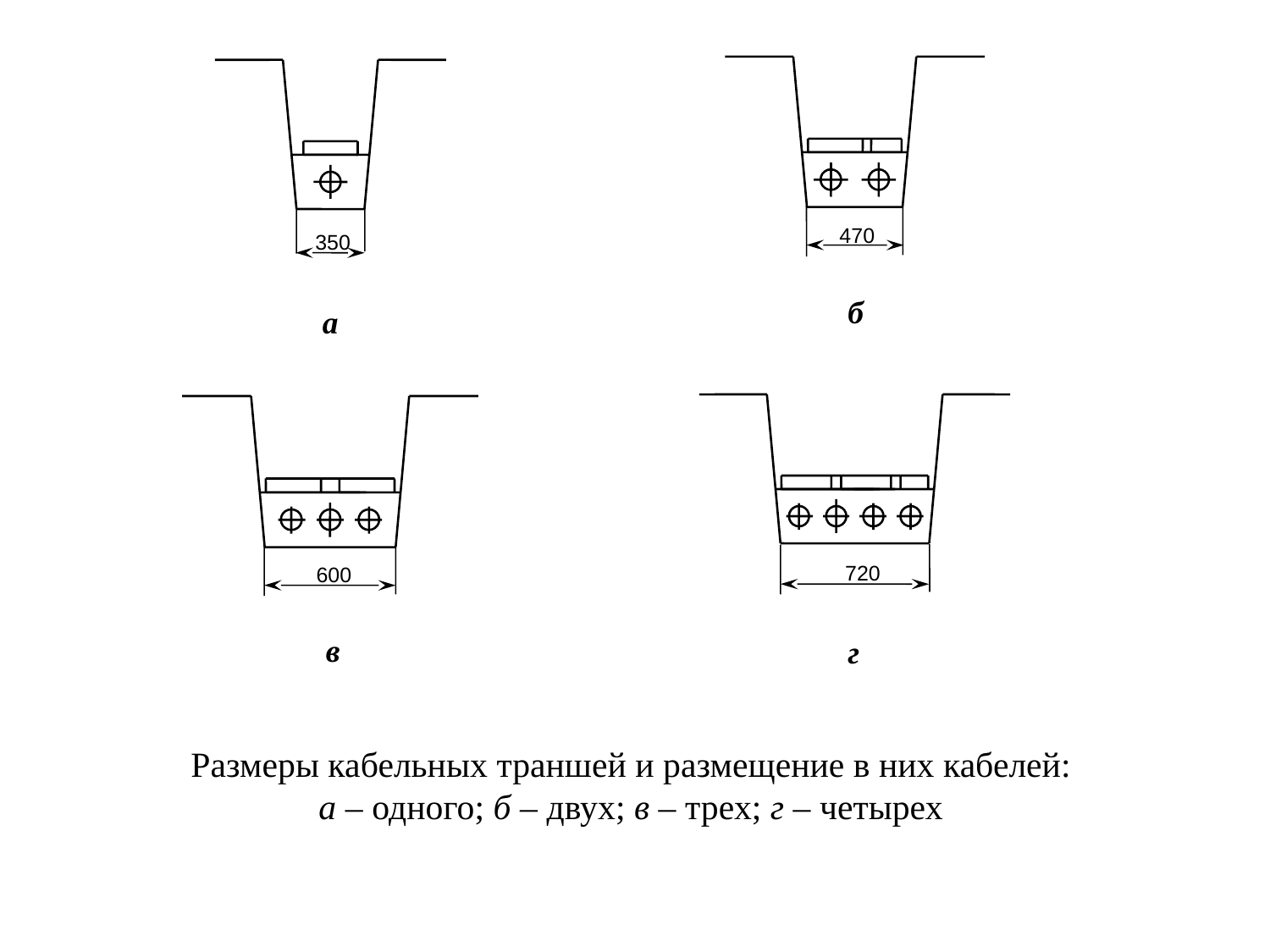

470

350

б
а

720

600

в
г
Размеры кабельных траншей и размещение в них кабелей:
а – одного; б – двух; в – трех; г – четырех